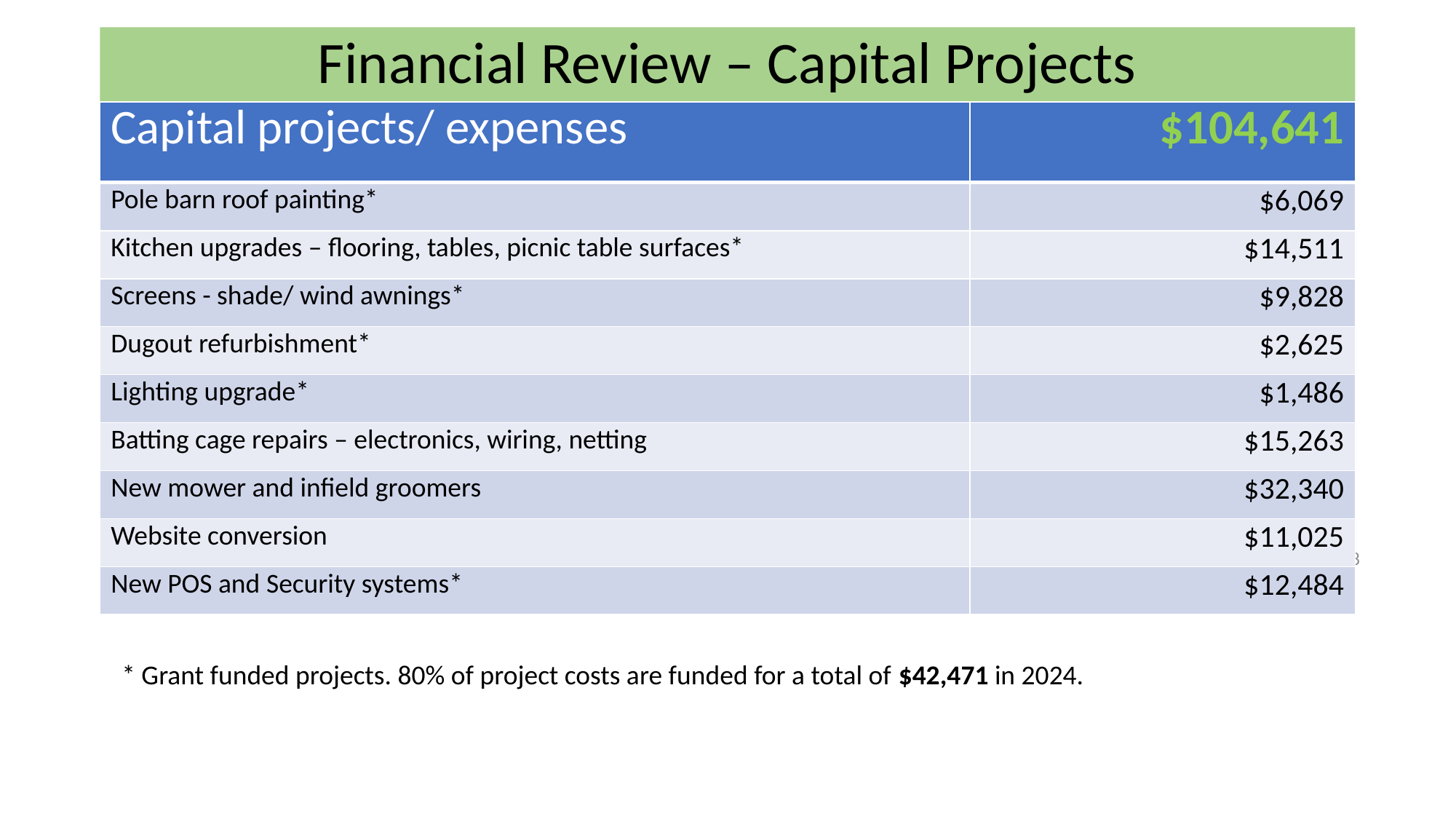

# Financial Review – Capital Projects
| Capital projects/ expenses | $104,641 |
| --- | --- |
| Pole barn roof painting\* | $6,069 |
| Kitchen upgrades – flooring, tables, picnic table surfaces\* | $14,511 |
| Screens - shade/ wind awnings\* | $9,828 |
| Dugout refurbishment\* | $2,625 |
| Lighting upgrade\* | $1,486 |
| Batting cage repairs – electronics, wiring, netting | $15,263 |
| New mower and infield groomers | $32,340 |
| Website conversion | $11,025 |
| New POS and Security systems\* | $12,484 |
18
* Grant funded projects. 80% of project costs are funded for a total of $42,471 in 2024.